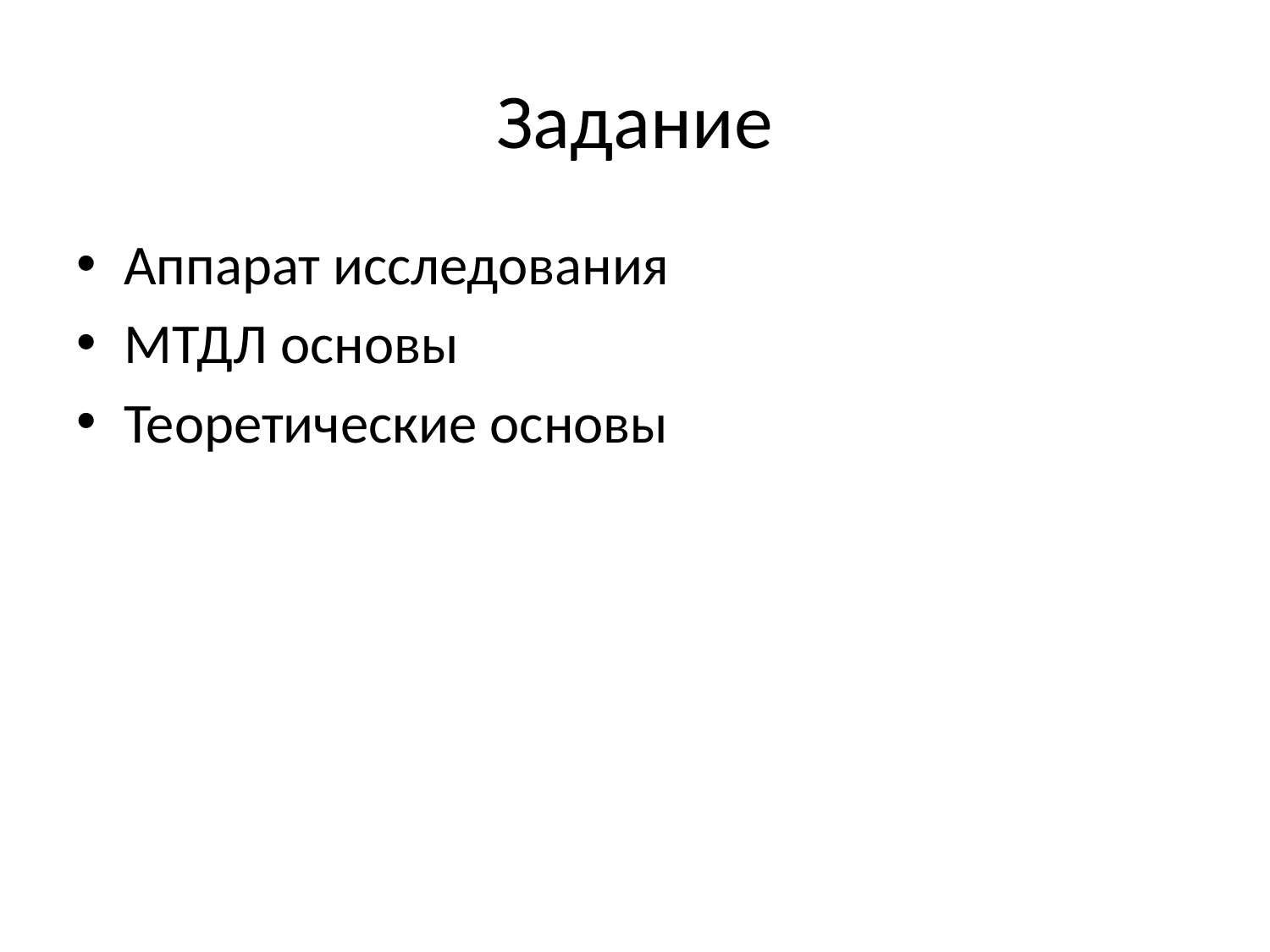

# Задание
Аппарат исследования
МТДЛ основы
Теоретические основы